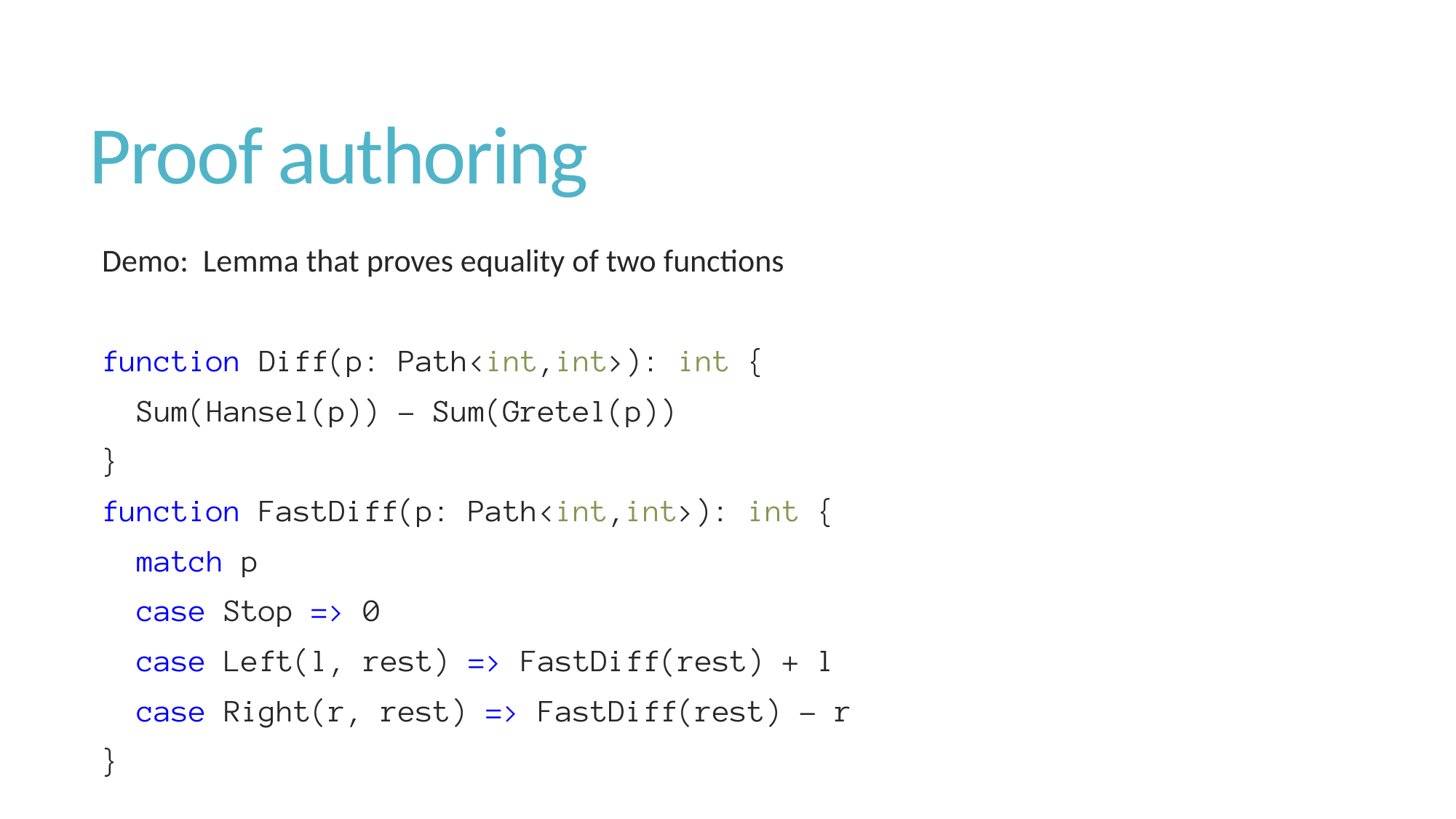

# Proof authoring
Demo:  Lemma that proves equality of two functions

function Diff(p: Path<int,int>): int {
  Sum(Hansel(p)) - Sum(Gretel(p))
}
function FastDiff(p: Path<int,int>): int {
  match p
  case Stop => 0
  case Left(l, rest) => FastDiff(rest) + l
  case Right(r, rest) => FastDiff(rest) - r
}